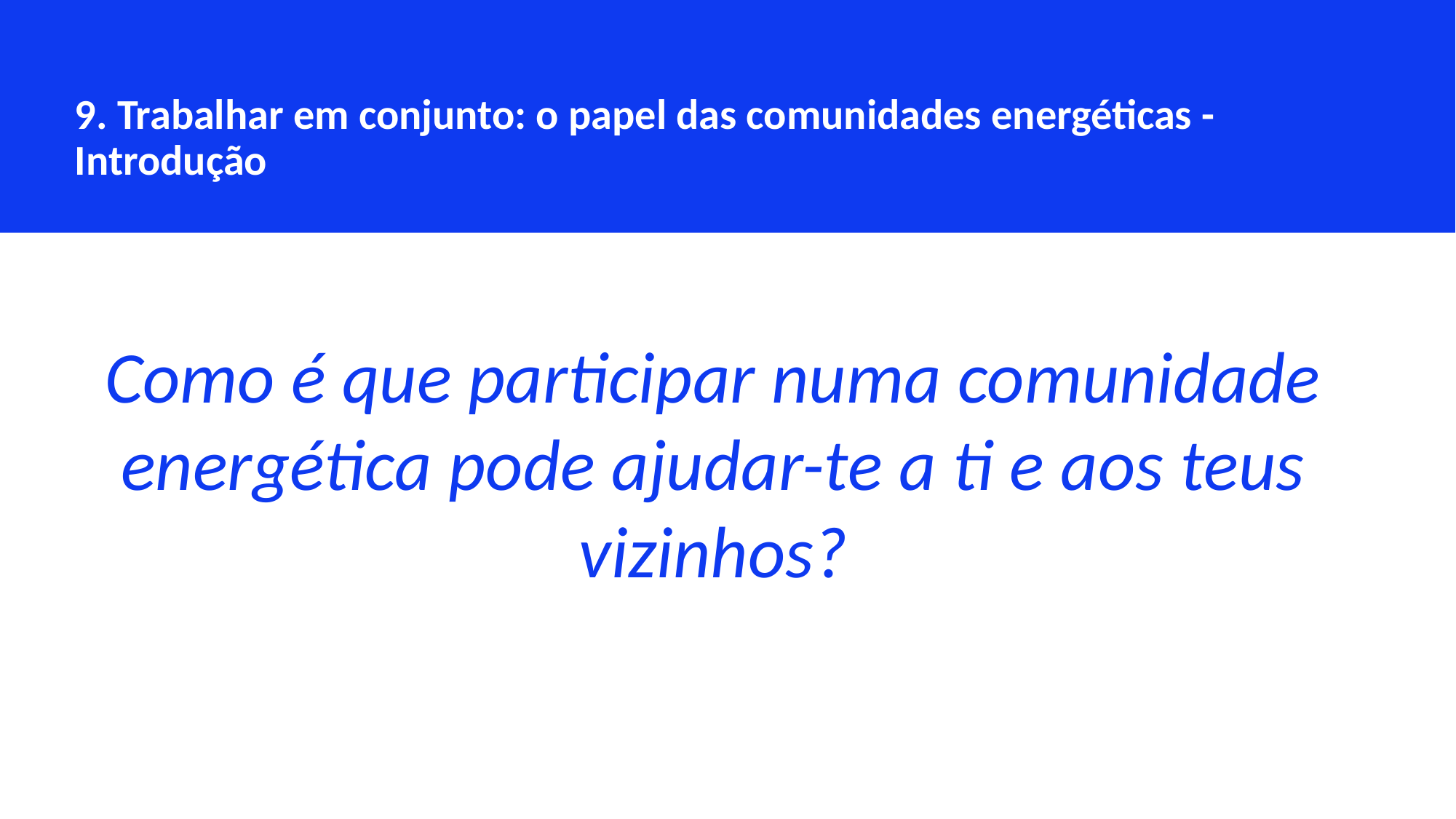

9. Trabalhar em conjunto: o papel das comunidades energéticas - Introdução

Como é que participar numa comunidade energética pode ajudar-te a ti e aos teus vizinhos?